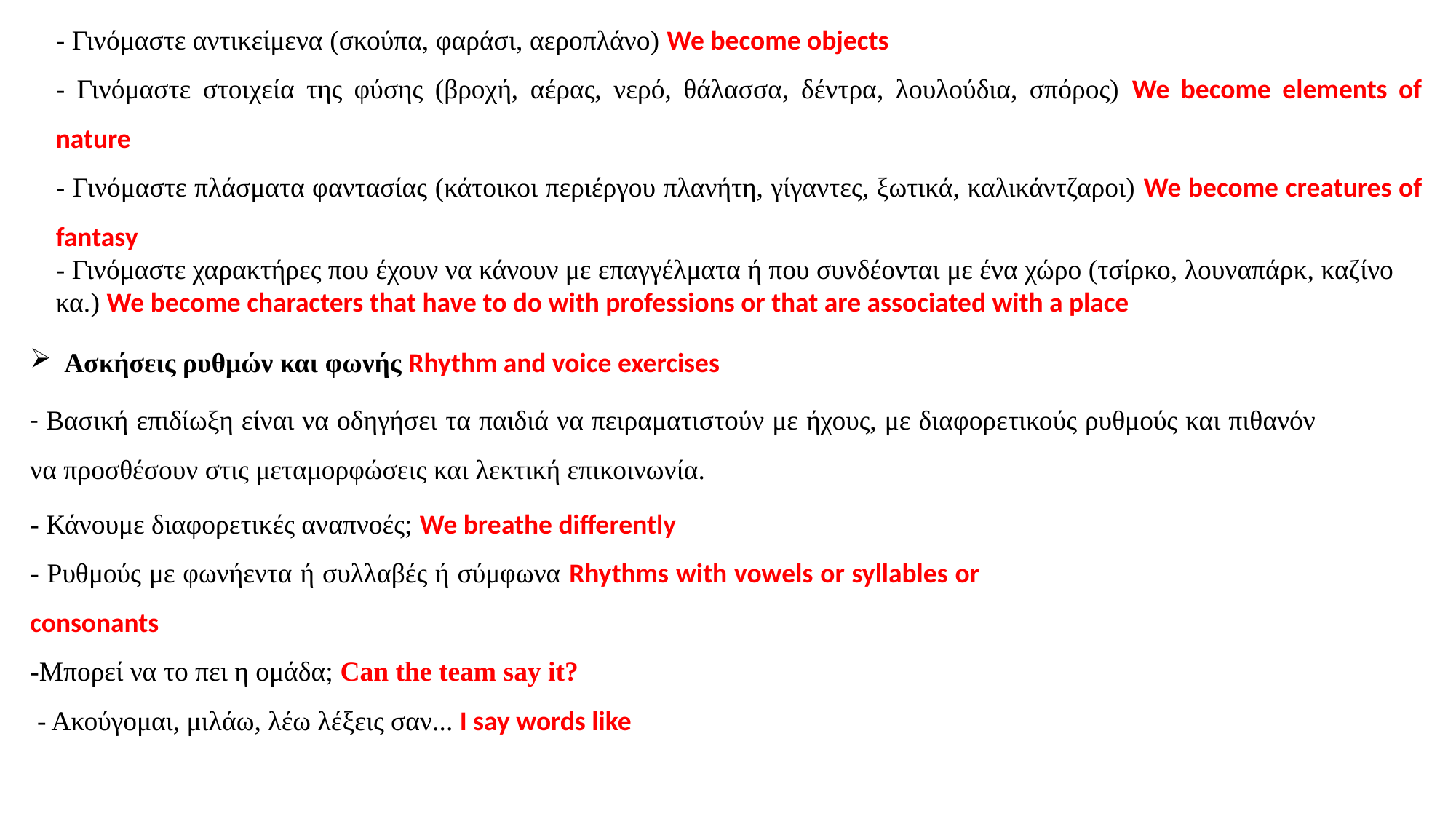

- Γινόμαστε αντικείμενα (σκούπα, φαράσι, αεροπλάνο) We become objects
- Γινόμαστε στοιχεία της φύσης (βροχή, αέρας, νερό, θάλασσα, δέντρα, λουλούδια, σπόρος) We become elements of nature
- Γινόμαστε πλάσματα φαντασίας (κάτοικοι περιέργου πλανήτη, γίγαντες, ξωτικά, καλικάντζαροι) We become creatures of fantasy
- Γινόμαστε χαρακτήρες που έχουν να κάνουν με επαγγέλματα ή που συνδέονται με ένα χώρο (τσίρκο, λουναπάρκ, καζίνο κα.) We become characters that have to do with professions or that are associated with a place

Ασκήσεις ρυθμών και φωνής Rhythm and voice exercises
- Βασική επιδίωξη είναι να οδηγήσει τα παιδιά να πειραματιστούν με ήχους, με διαφορετικούς ρυθμούς και πιθανόν να προσθέσουν στις μεταμορφώσεις και λεκτική επικοινωνία.

- Κάνουμε διαφορετικές αναπνοές; We breathe differently
- Ρυθμούς με φωνήεντα ή συλλαβές ή σύμφωνα Rhythms with vowels or syllables or consonants
-Μπορεί να το πει η ομάδα; Can the team say it?
 - Ακούγομαι, μιλάω, λέω λέξεις σαν... I say words like